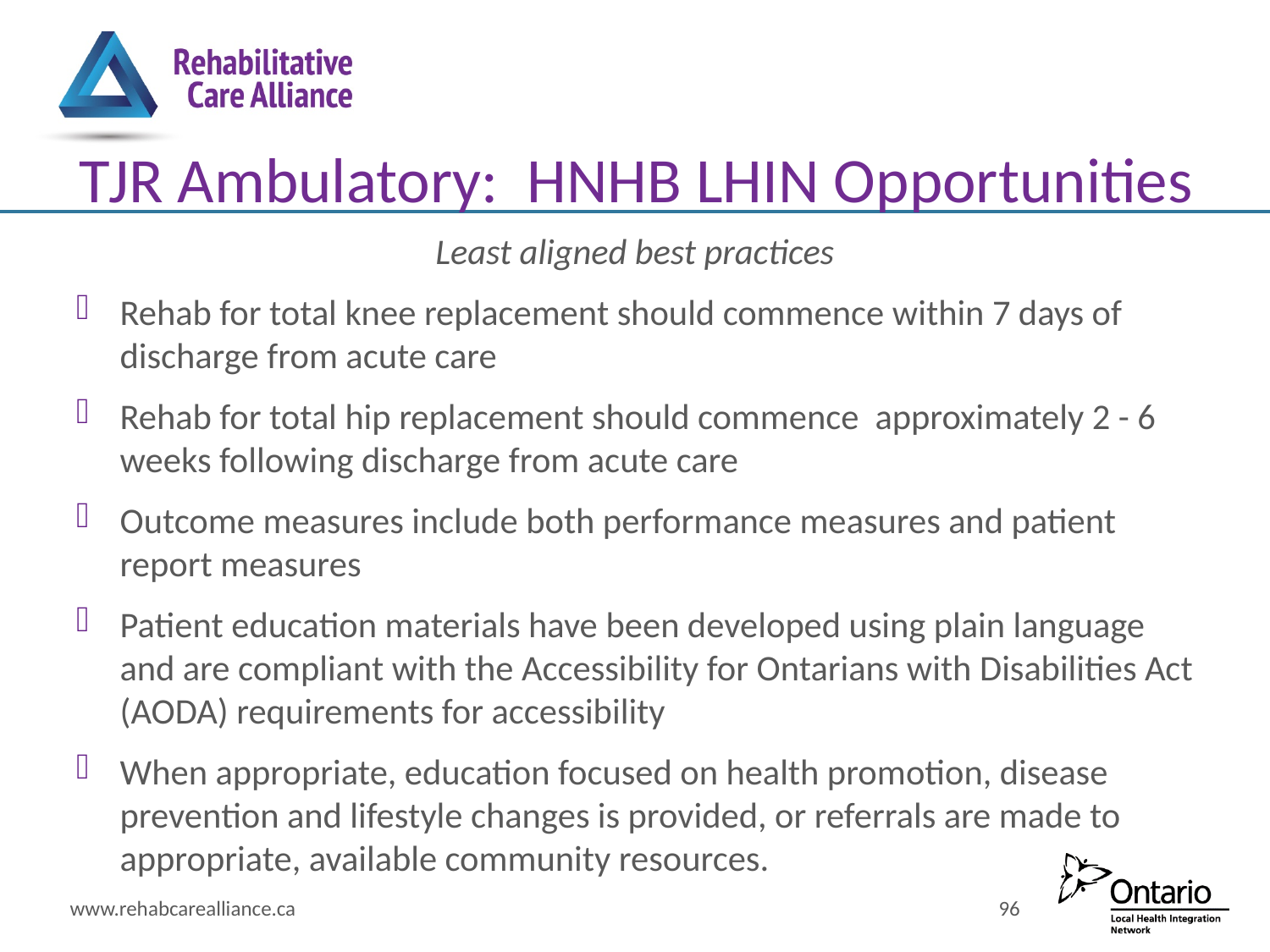

# TJR Ambulatory:  HNHB LHIN Opportunities
Least aligned best practices
Rehab for total knee replacement should commence within 7 days of discharge from acute care
Rehab for total hip replacement should commence  approximately 2 - 6 weeks following discharge from acute care
Outcome measures include both performance measures and patient report measures
Patient education materials have been developed using plain language and are compliant with the Accessibility for Ontarians with Disabilities Act (AODA) requirements for accessibility
When appropriate, education focused on health promotion, disease prevention and lifestyle changes is provided, or referrals are made to appropriate, available community resources.
www.rehabcarealliance.ca
96